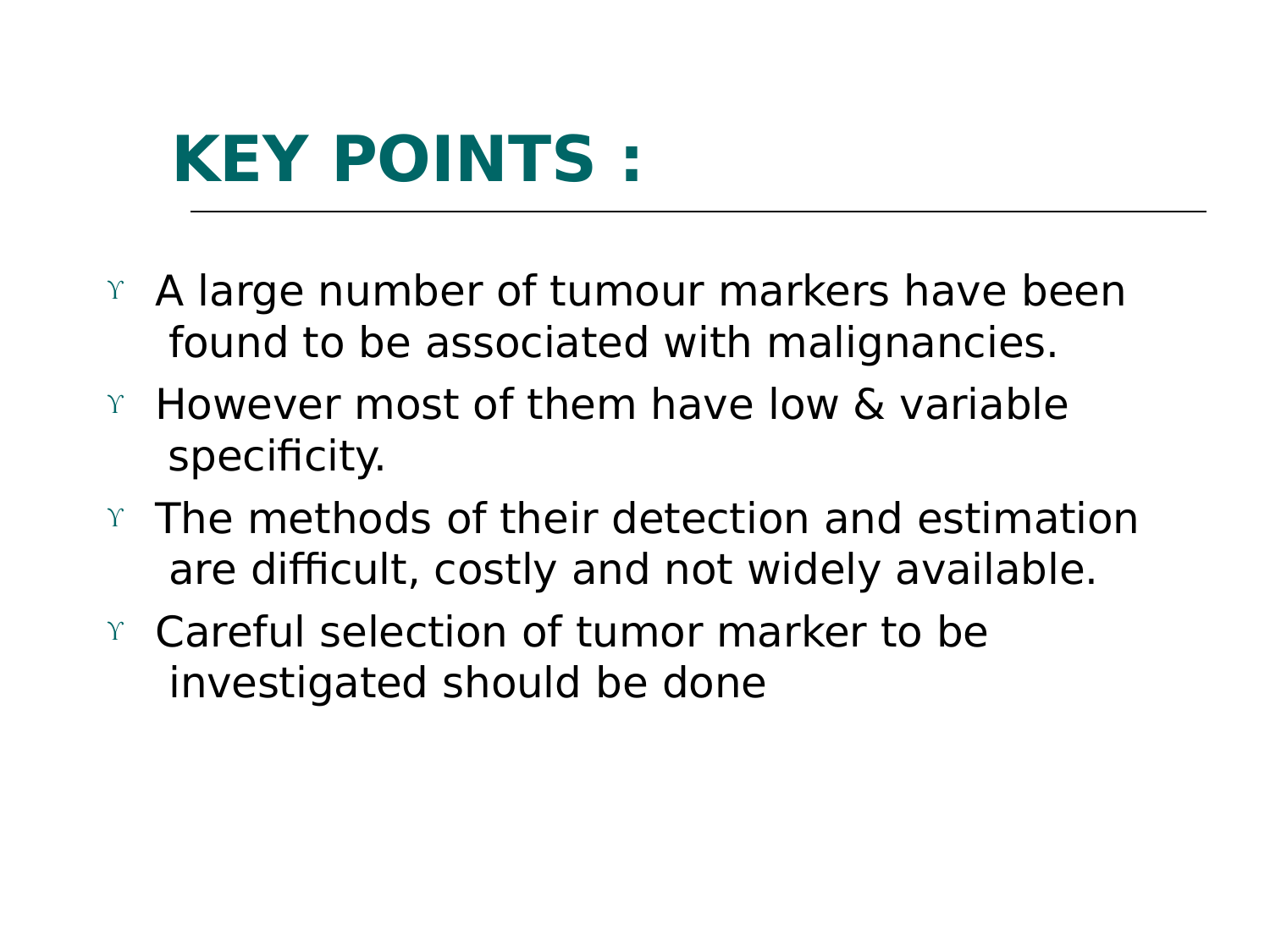

# KEY POINTS :
ϒ	A large number of tumour markers have been  found to be associated with malignancies.
ϒ	However most of them have low & variable  specificity.
ϒ	The methods of their detection and estimation  are difficult, costly and not widely available.
ϒ	Careful selection of tumor marker to be  investigated should be done